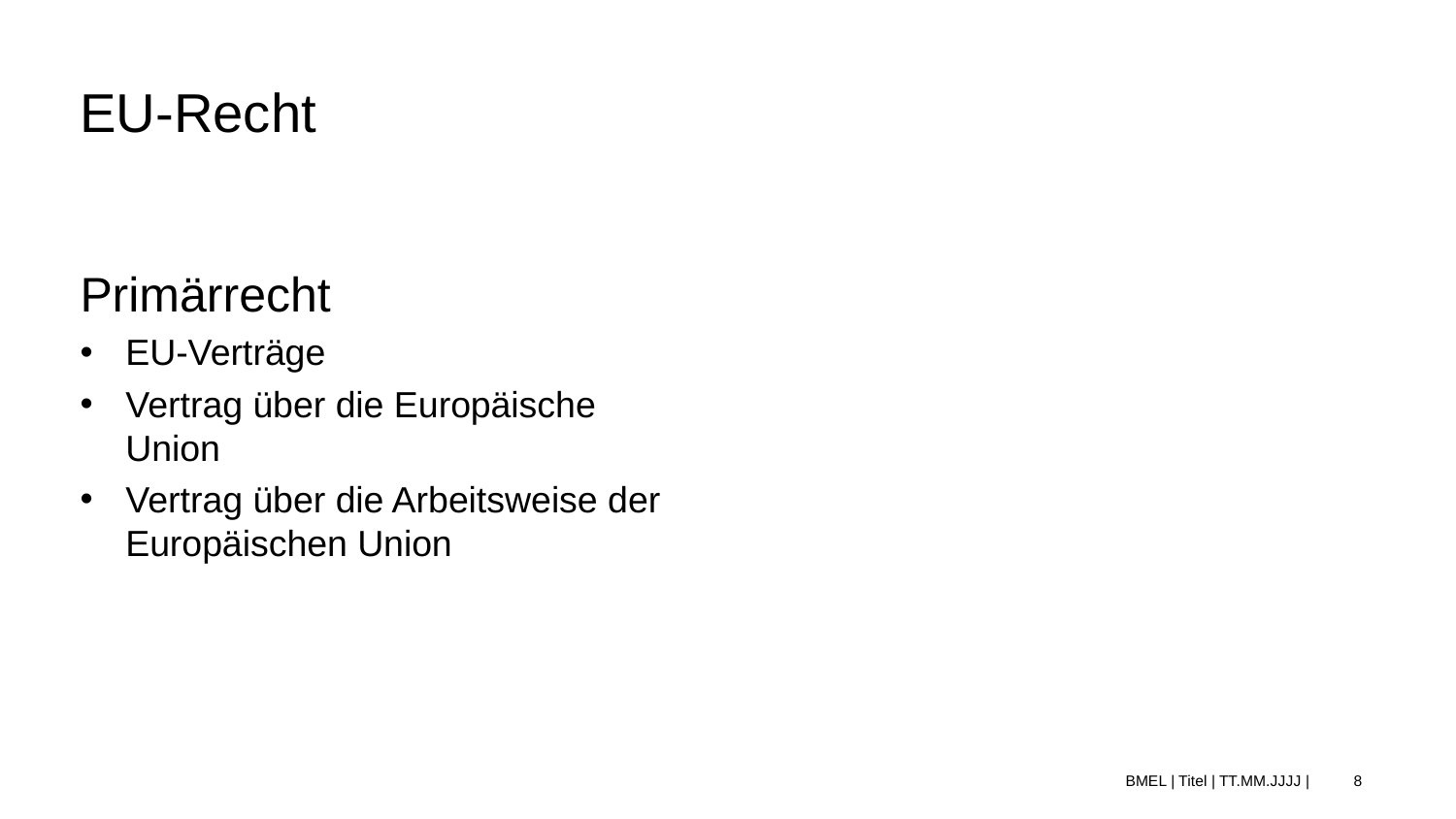

# EU-Recht
Primärrecht
EU-Verträge
Vertrag über die Europäische Union
Vertrag über die Arbeitsweise der Europäischen Union

BMEL | Titel | TT.MM.JJJJ |
8